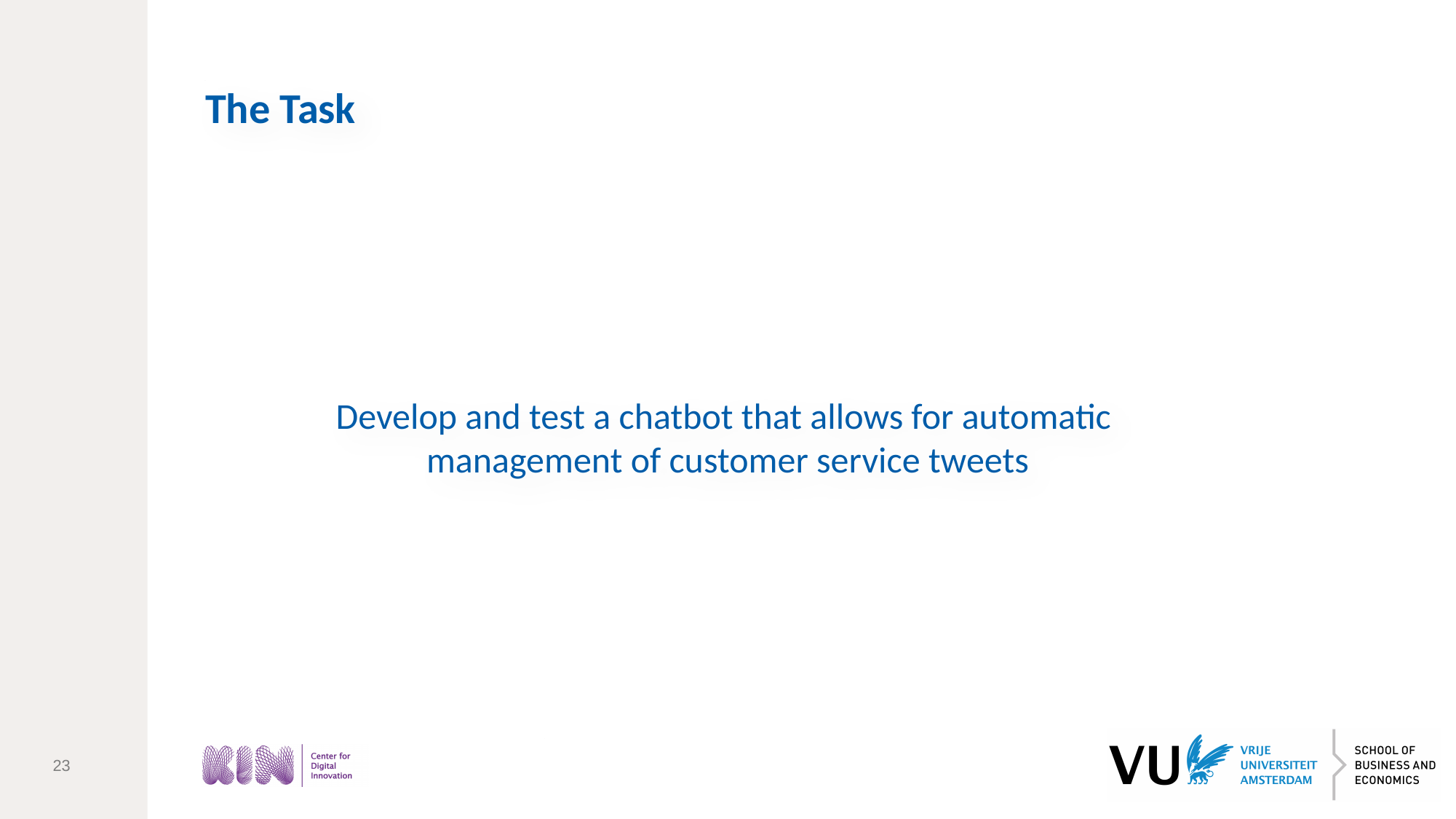

The Task
Develop and test a chatbot that allows for automatic
management of customer service tweets
23